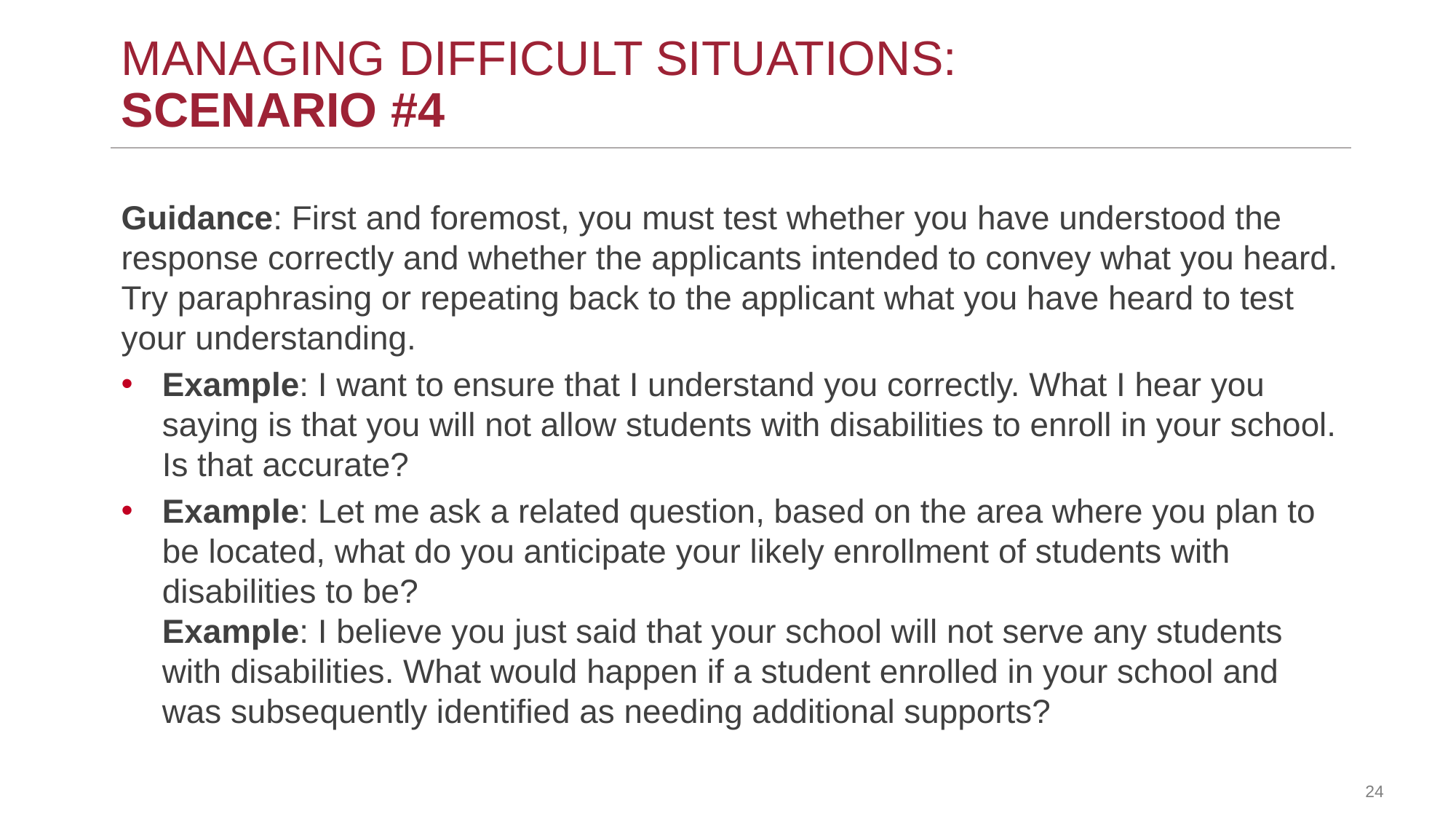

Managing Difficult situations: SCENARIO #4
Guidance: First and foremost, you must test whether you have understood the response correctly and whether the applicants intended to convey what you heard. Try paraphrasing or repeating back to the applicant what you have heard to test your understanding.
Example: I want to ensure that I understand you correctly. What I hear you saying is that you will not allow students with disabilities to enroll in your school. Is that accurate?
Example: Let me ask a related question, based on the area where you plan to be located, what do you anticipate your likely enrollment of students with disabilities to be?
Example: I believe you just said that your school will not serve any students with disabilities. What would happen if a student enrolled in your school and was subsequently identified as needing additional supports?